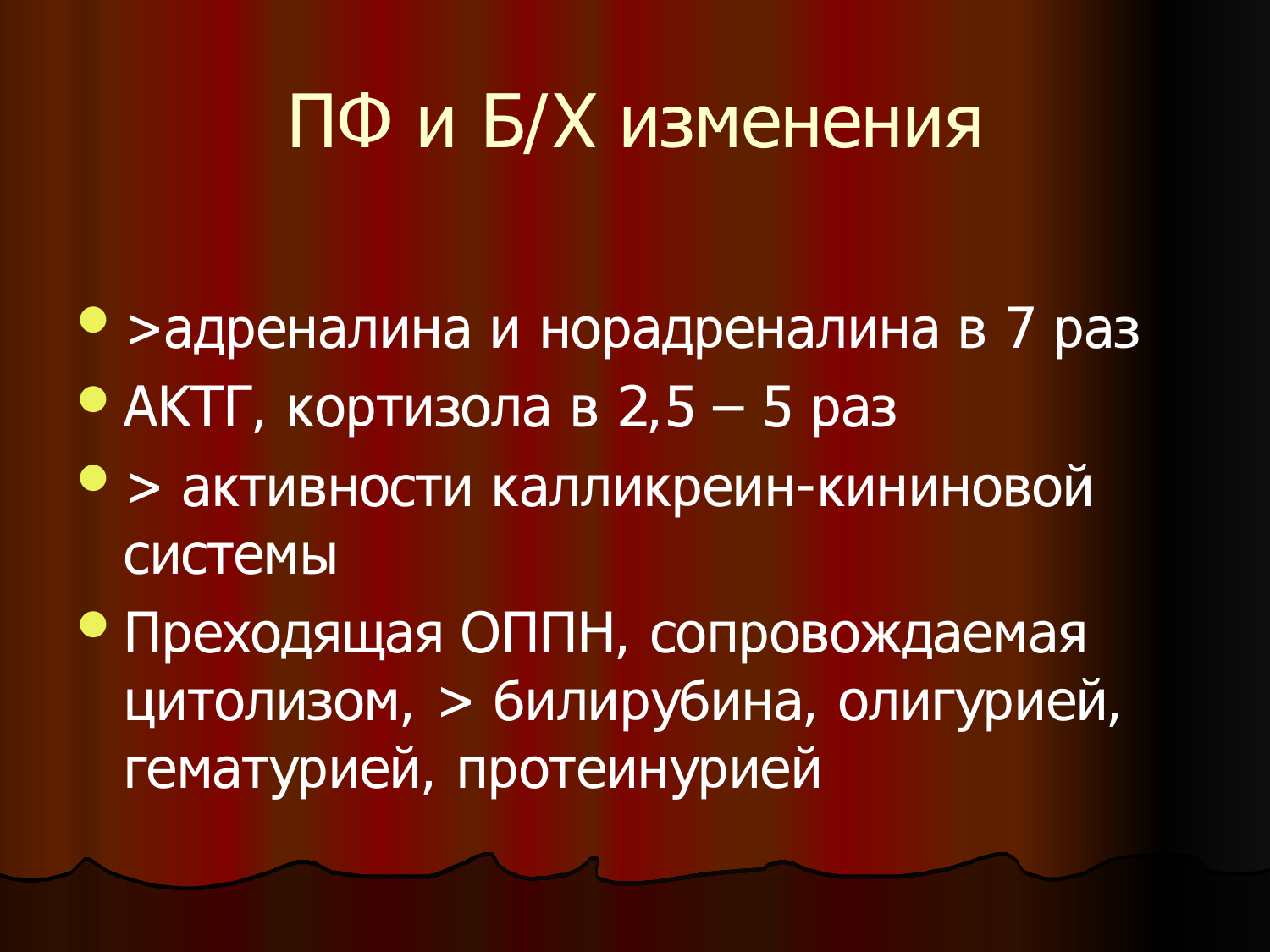

# ПФ и Б/Х изменения
>адреналина и норадреналина в 7 раз
АКТГ, кортизола в 2,5 – 5 раз
> активности калликреин-кининовой системы
Преходящая ОППН, сопровождаемая цитолизом, > билирубина, олигурией, гематурией, протеинурией